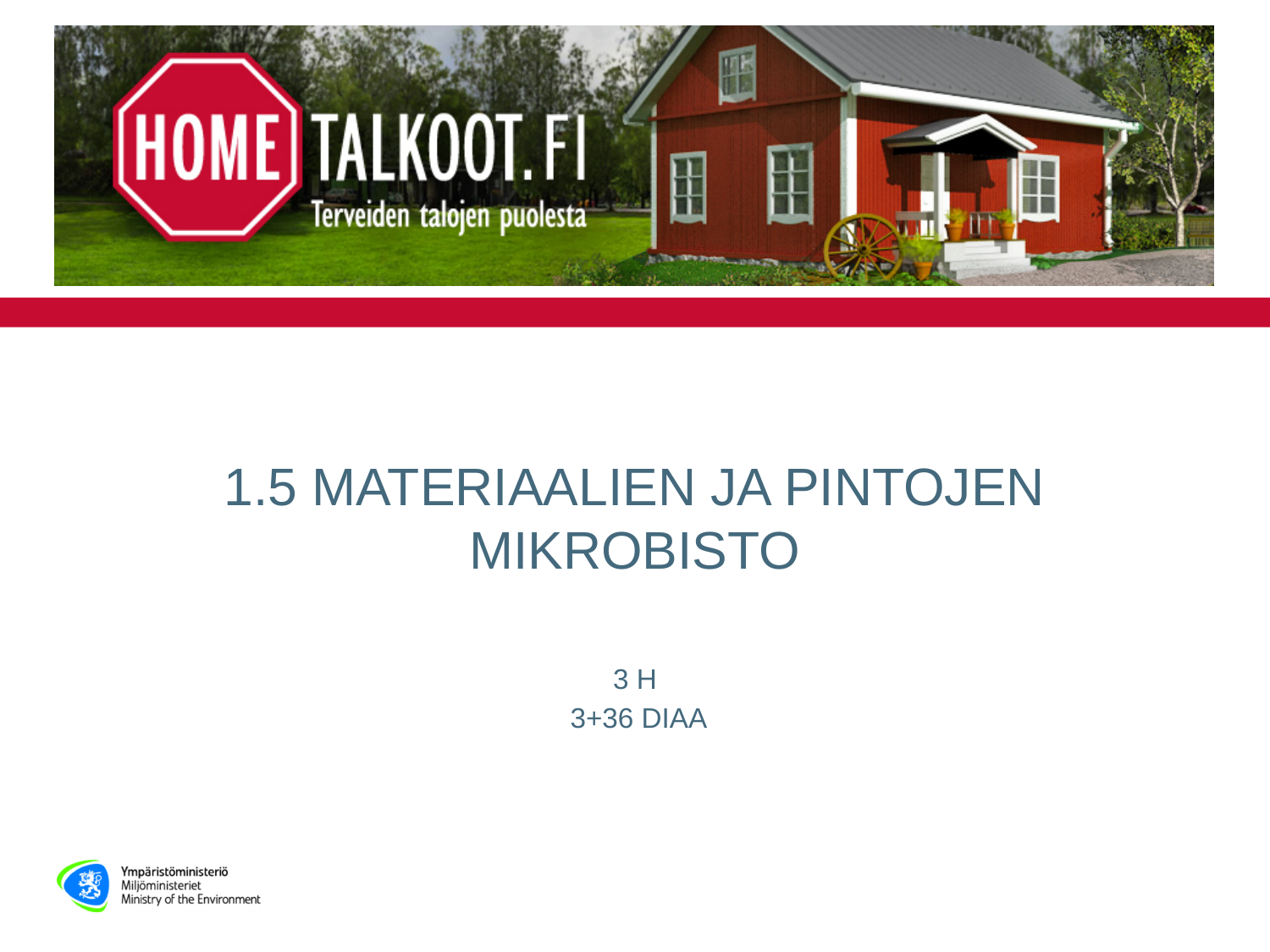

# 1.5 MATERIAALIEN JA PINTOJEN MIKROBISTO
3 H
 3+36 DIAA